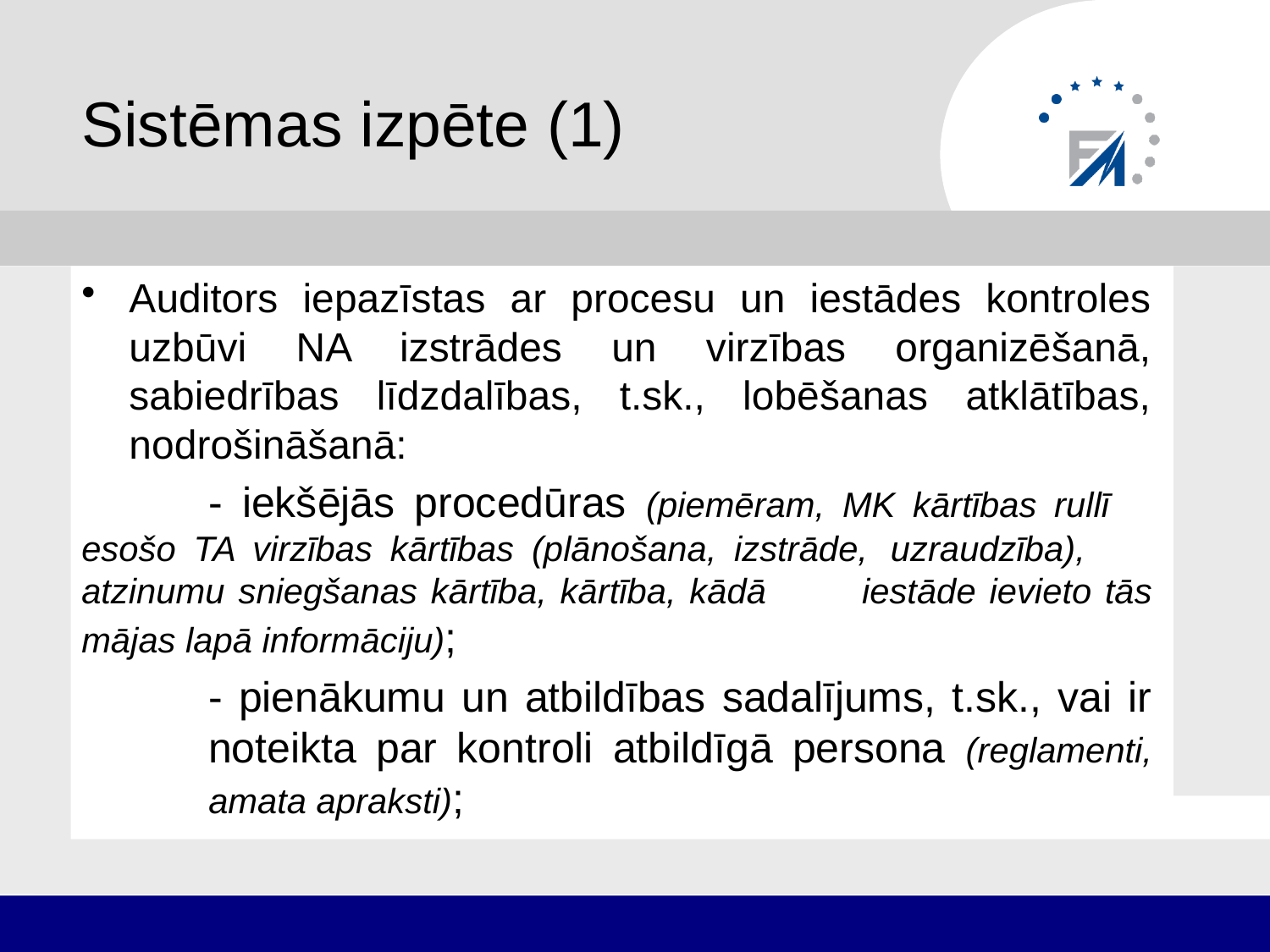

# Sistēmas izpēte (1)
Auditors iepazīstas ar procesu un iestādes kontroles uzbūvi NA izstrādes un virzības organizēšanā, sabiedrības līdzdalības, t.sk., lobēšanas atklātības, nodrošināšanā:
	- iekšējās procedūras (piemēram, MK kārtības rullī 	esošo TA virzības kārtības (plānošana, izstrāde, 	uzraudzība), 	atzinumu sniegšanas kārtība, kārtība, kādā 	iestāde ievieto tās mājas lapā informāciju);
	- pienākumu un atbildības sadalījums, t.sk., vai ir 	noteikta par kontroli atbildīgā persona (reglamenti, 	amata apraksti);